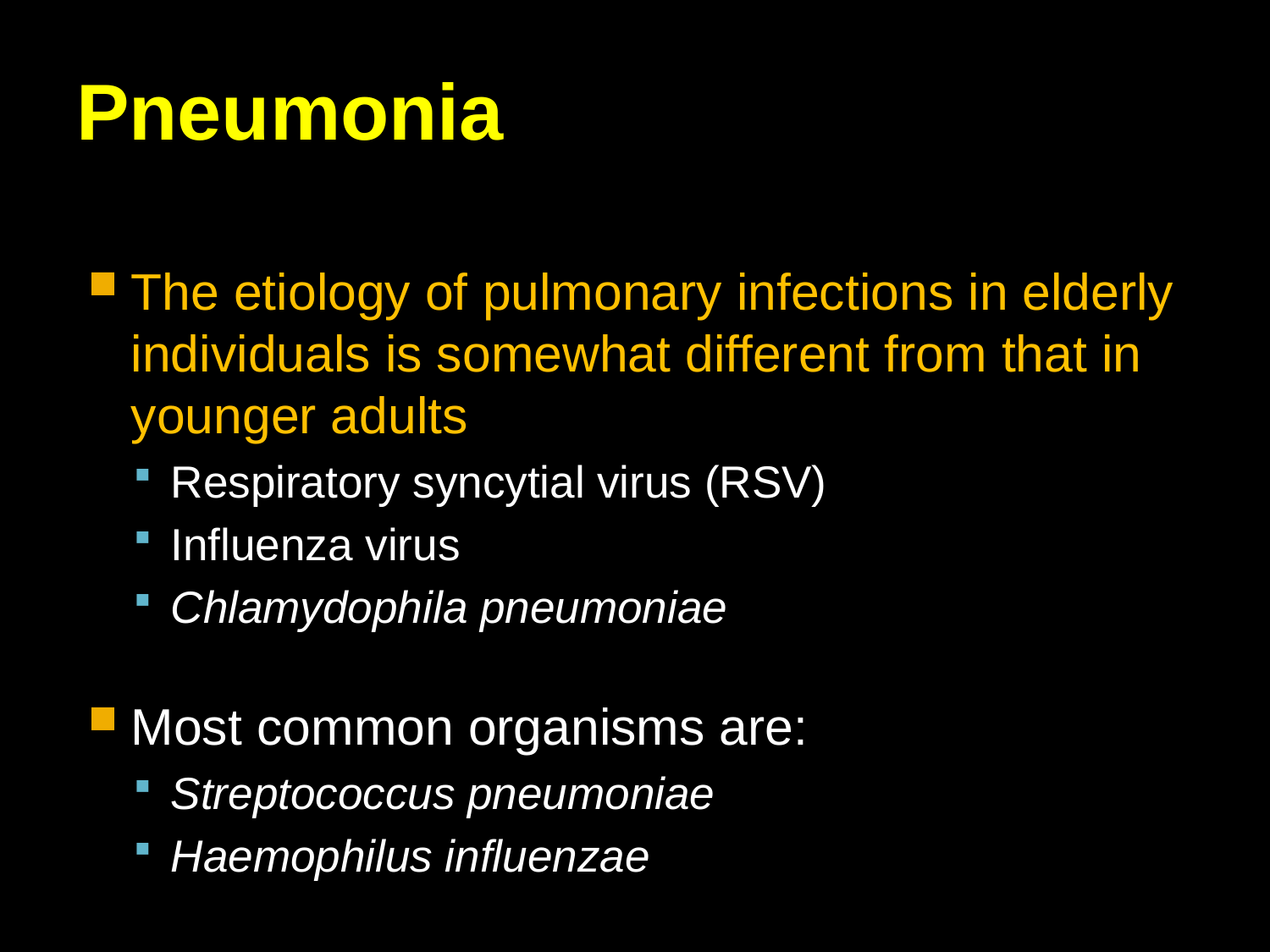

# Pneumonia
The etiology of pulmonary infections in elderly individuals is somewhat different from that in younger adults
Respiratory syncytial virus (RSV)
Influenza virus
Chlamydophila pneumoniae

Most common organisms are:
Streptococcus pneumoniae
Haemophilus influenzae